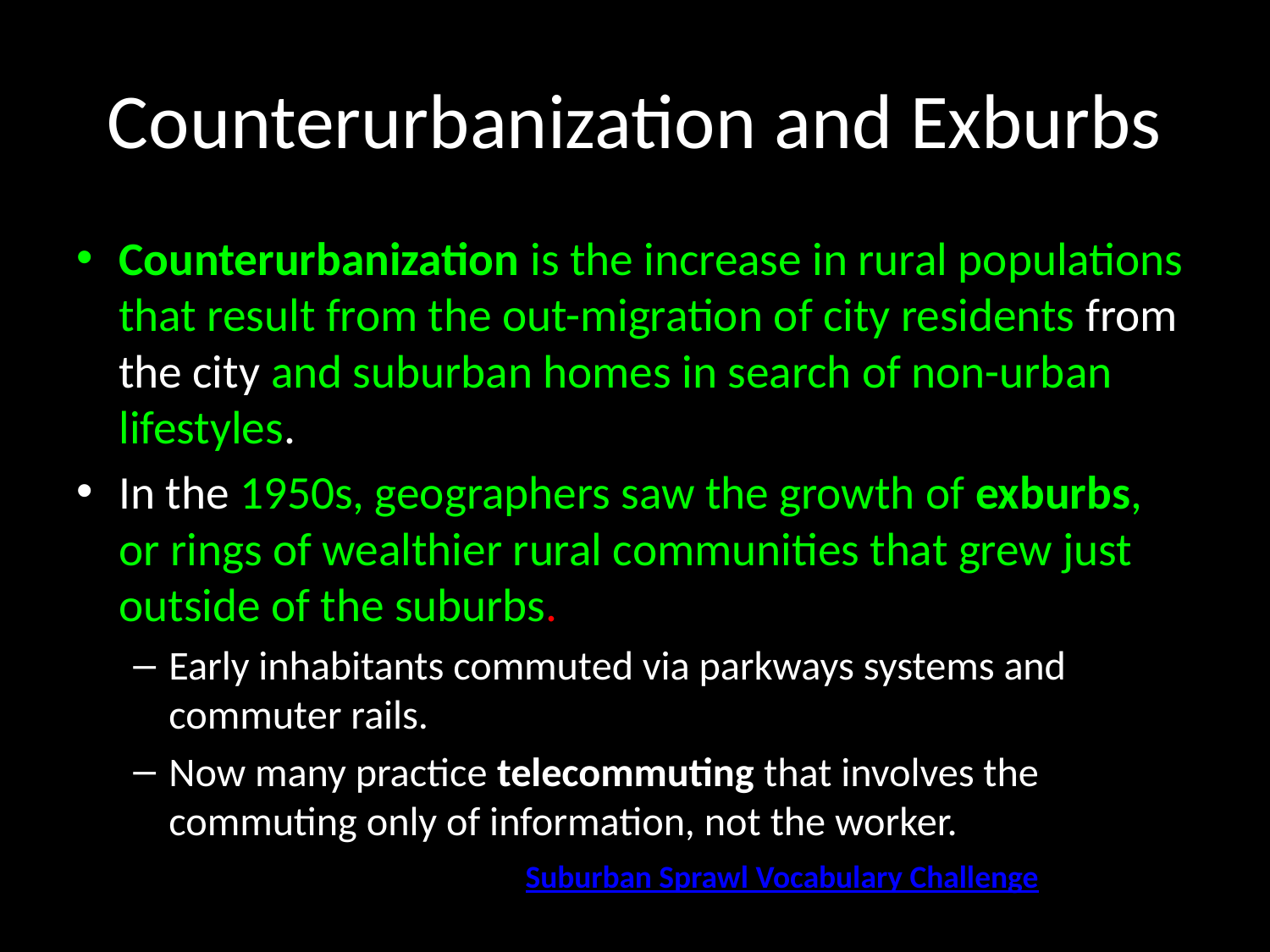

# Counterurbanization and Exburbs
Counterurbanization is the increase in rural populations that result from the out-migration of city residents from the city and suburban homes in search of non-urban lifestyles.
In the 1950s, geographers saw the growth of exburbs, or rings of wealthier rural communities that grew just outside of the suburbs.
Early inhabitants commuted via parkways systems and commuter rails.
Now many practice telecommuting that involves the commuting only of information, not the worker.
Suburban Sprawl Vocabulary Challenge